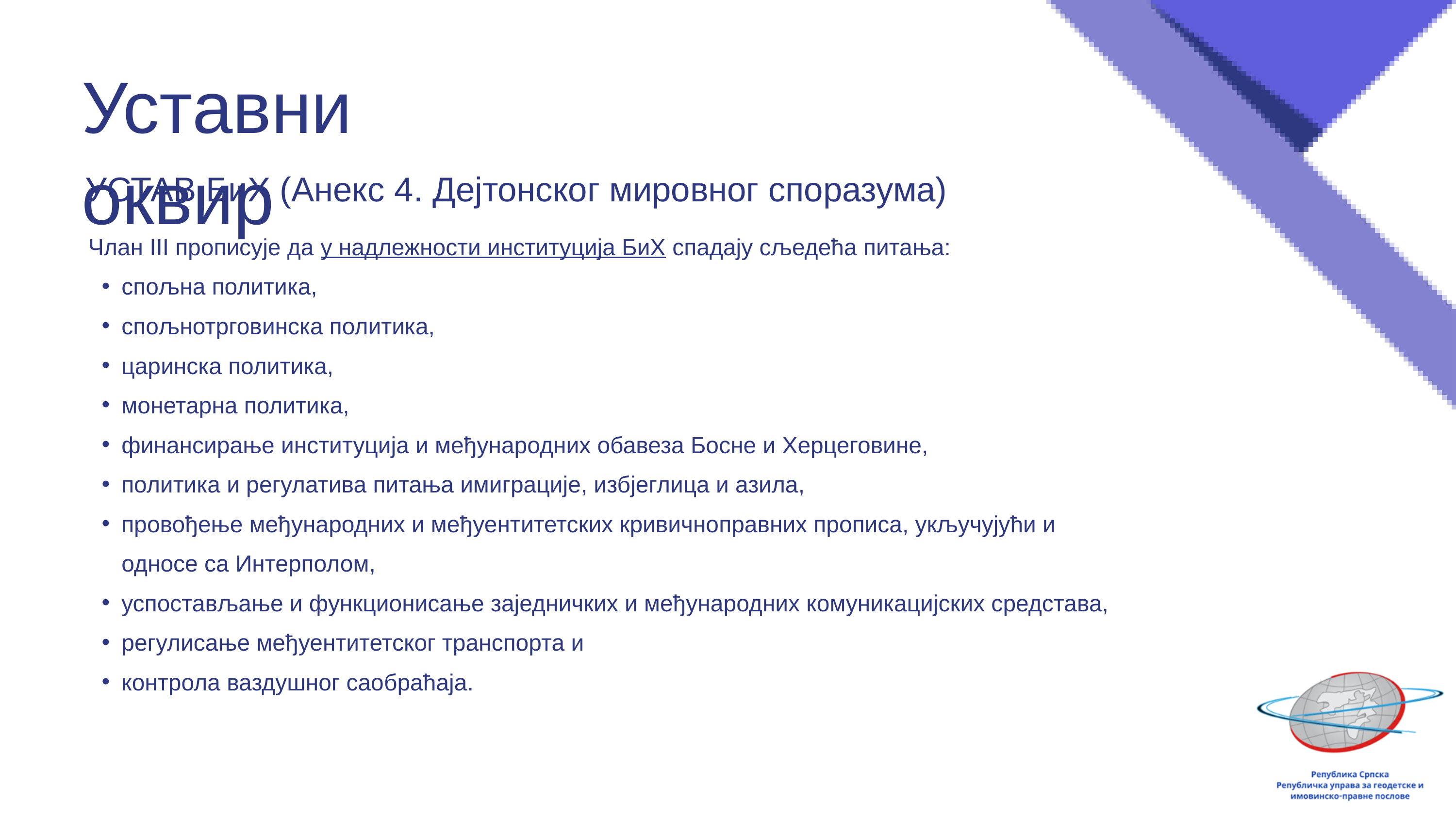

Уставни оквир
УСТАВ БиХ (Анекс 4. Дејтонског мировног споразума)
 Члан III прописује да у надлежности институција БиХ спадају сљедећа питања:
спољна политика,
спољнотрговинска политика,
царинска политика,
монетарна политика,
финансирање институција и међународних обавеза Босне и Херцеговине,
политика и регулатива питања имиграције, избјеглица и азила,
провођење међународних и међуентитетских кривичноправних прописа, укључујући и односе са Интерполом,
успостављање и функционисање заједничких и међународних комуникацијских средстава,
регулисање међуентитетског транспорта и
контрола ваздушног саобраћаја.